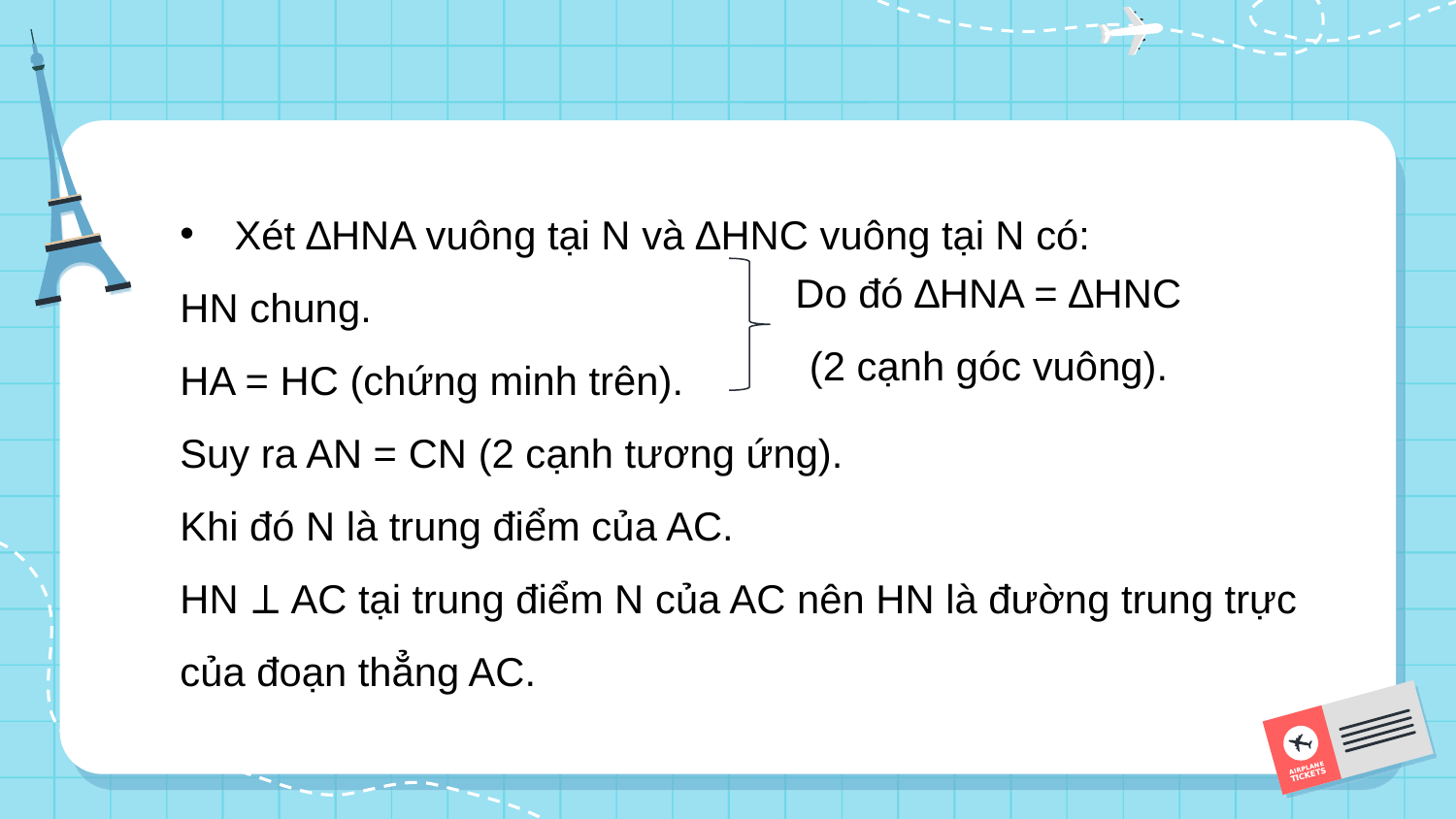

Xét ∆HNA vuông tại N và ∆HNC vuông tại N có:
HN chung.
HA = HC (chứng minh trên).
Suy ra AN = CN (2 cạnh tương ứng).
Khi đó N là trung điểm của AC.
HN ⊥ AC tại trung điểm N của AC nên HN là đường trung trực của đoạn thẳng AC.
Do đó ∆HNA = ∆HNC (2 cạnh góc vuông).